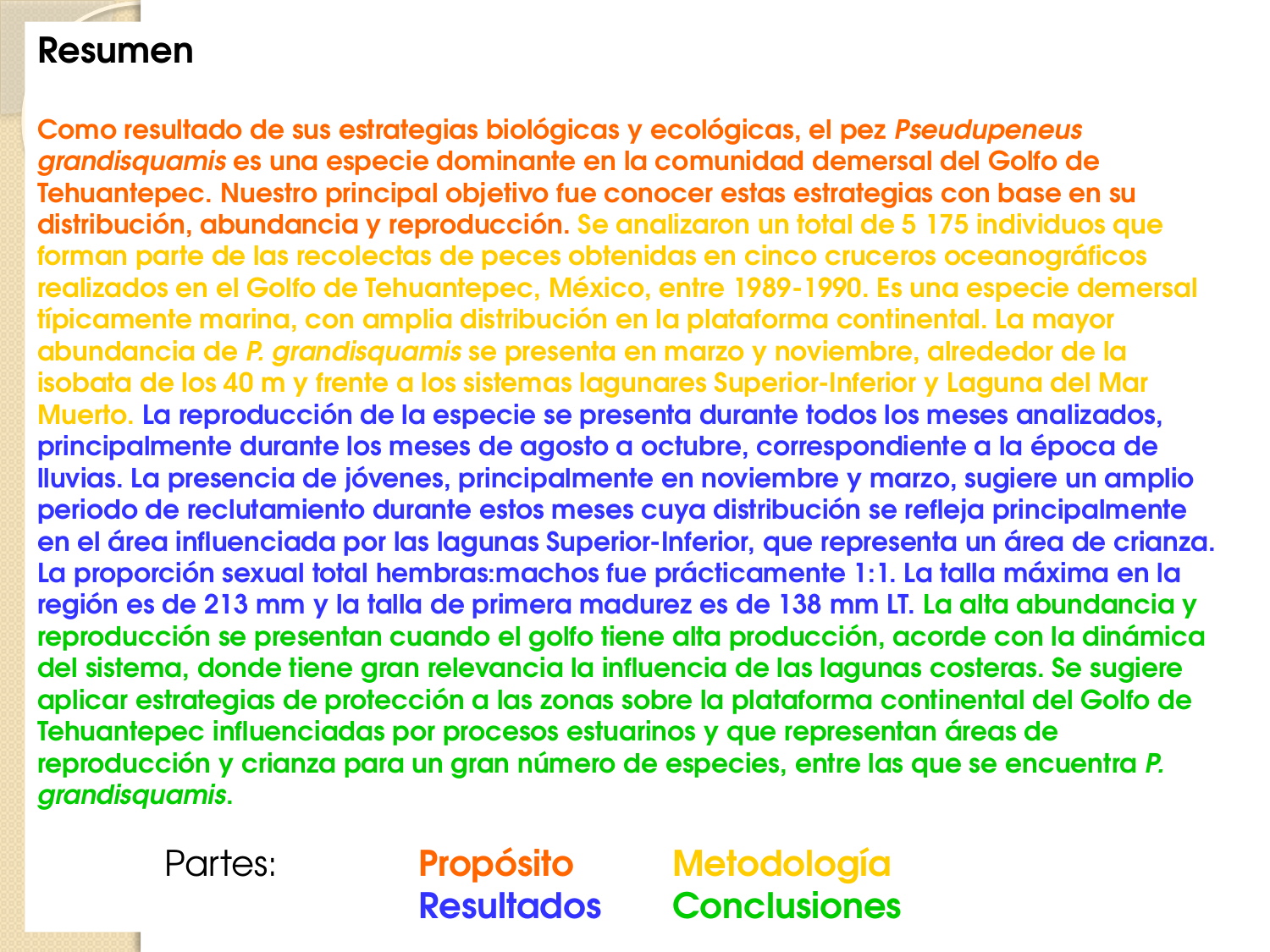

Resumen
Como resultado de sus estrategias biológicas y ecológicas, el pez Pseudupeneus grandisquamis es una especie dominante en la comunidad demersal del Golfo de Tehuantepec. Nuestro principal objetivo fue conocer estas estrategias con base en su distribución, abundancia y reproducción. Se analizaron un total de 5 175 individuos que forman parte de las recolectas de peces obtenidas en cinco cruceros oceanográficos realizados en el Golfo de Tehuantepec, México, entre 1989-1990. Es una especie demersal típicamente marina, con amplia distribución en la plataforma continental. La mayor abundancia de P. grandisquamis se presenta en marzo y noviembre, alrededor de la isobata de los 40 m y frente a los sistemas lagunares Superior-Inferior y Laguna del Mar Muerto. La reproducción de la especie se presenta durante todos los meses analizados, principalmente durante los meses de agosto a octubre, correspondiente a la época de lluvias. La presencia de jóvenes, principalmente en noviembre y marzo, sugiere un amplio periodo de reclutamiento durante estos meses cuya distribución se refleja principalmente en el área influenciada por las lagunas Superior-Inferior, que representa un área de crianza. La proporción sexual total hembras:machos fue prácticamente 1:1. La talla máxima en la región es de 213 mm y la talla de primera madurez es de 138 mm LT. La alta abundancia y reproducción se presentan cuando el golfo tiene alta producción, acorde con la dinámica del sistema, donde tiene gran relevancia la influencia de las lagunas costeras. Se sugiere aplicar estrategias de protección a las zonas sobre la plataforma continental del Golfo de Tehuantepec influenciadas por procesos estuarinos y que representan áreas de reproducción y crianza para un gran número de especies, entre las que se encuentra P. grandisquamis.

	Partes: 		Propósito	Metodología
			Resultados	Conclusiones